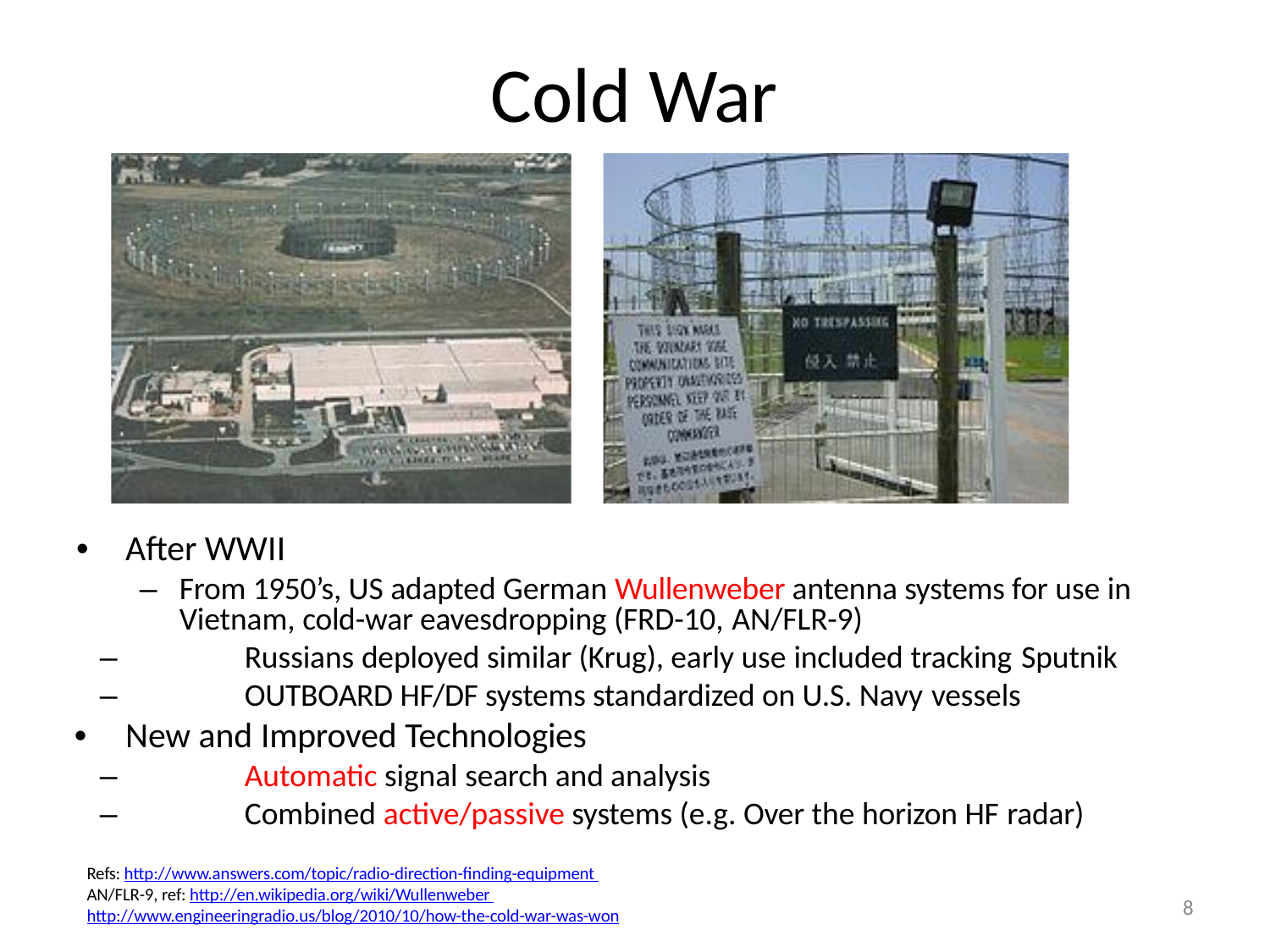

# Cold War

•	After WWII
–	From 1950’s, US adapted German Wullenweber antenna systems for use in  Vietnam, cold-war eavesdropping (FRD-10, AN/FLR-9)
–	Russians deployed similar (Krug), early use included tracking Sputnik
–	OUTBOARD HF/DF systems standardized on U.S. Navy vessels
•	New and Improved Technologies
–	Automatic signal search and analysis
–	Combined active/passive systems (e.g. Over the horizon HF radar)
Refs: http://www.answers.com/topic/radio-direction-finding-equipment  AN/FLR-9, ref: http://en.wikipedia.org/wiki/Wullenweber  http://www.engineeringradio.us/blog/2010/10/how-the-cold-war-was-won
8